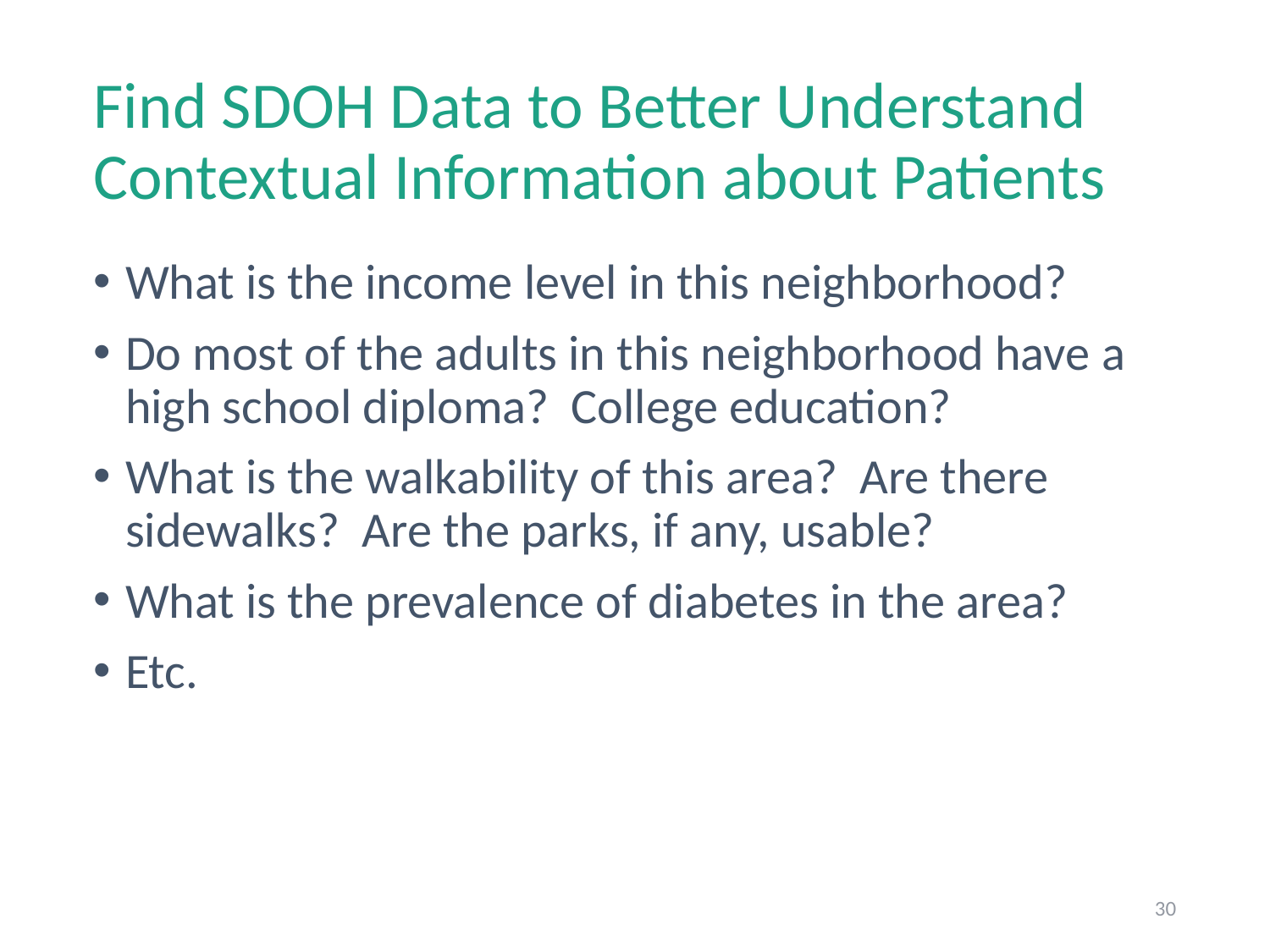

# Find SDOH Data to Better Understand Contextual Information about Patients
What is the income level in this neighborhood?
Do most of the adults in this neighborhood have a high school diploma?  College education?
What is the walkability of this area?  Are there sidewalks?  Are the parks, if any, usable?
What is the prevalence of diabetes in the area?
Etc.
30